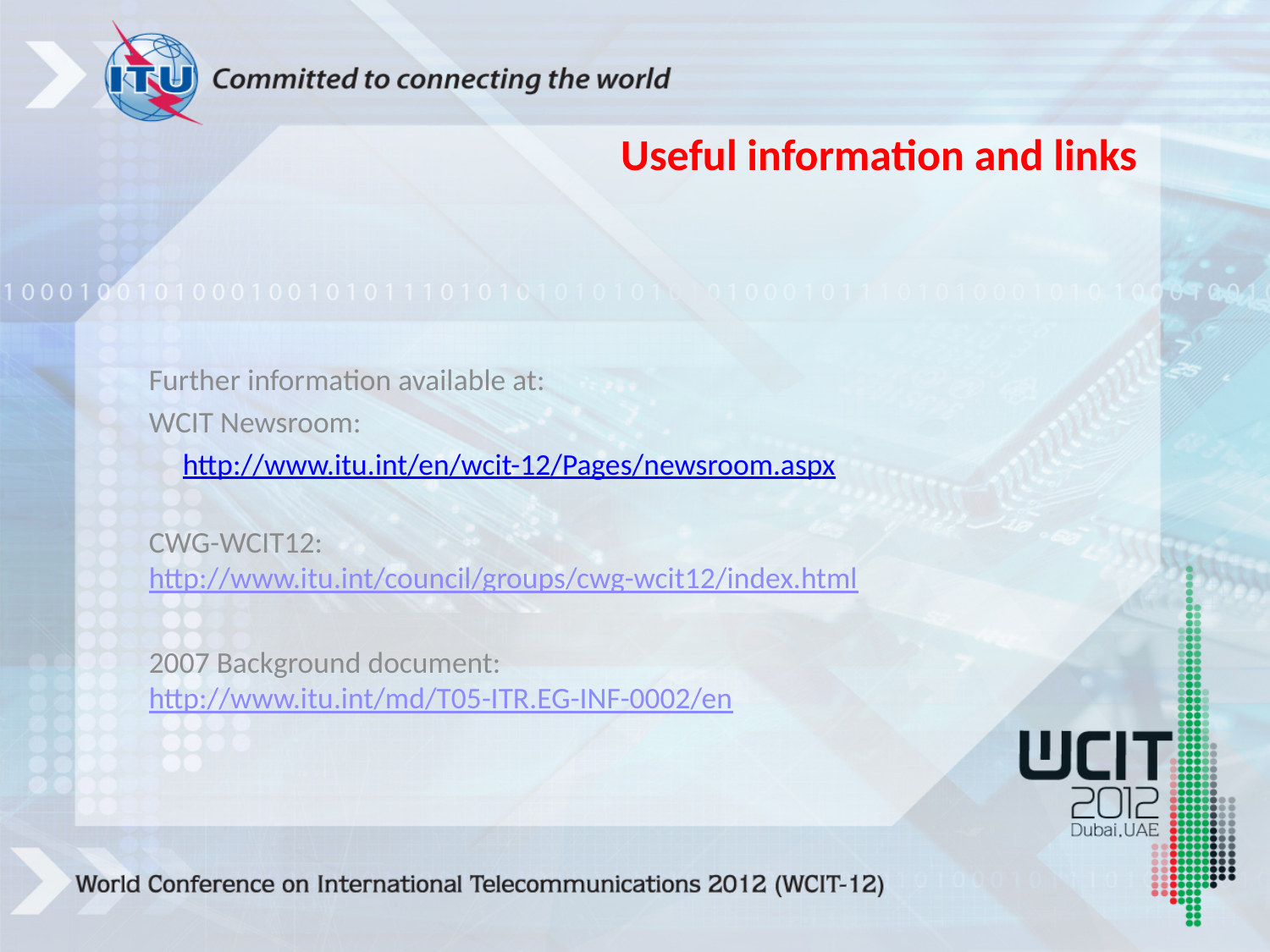

Useful information and links
Further information available at:
WCIT Newsroom:
     http://www.itu.int/en/wcit-12/Pages/newsroom.aspx
CWG-WCIT12:
http://www.itu.int/council/groups/cwg-wcit12/index.html

2007 Background document:
http://www.itu.int/md/T05-ITR.EG-INF-0002/en